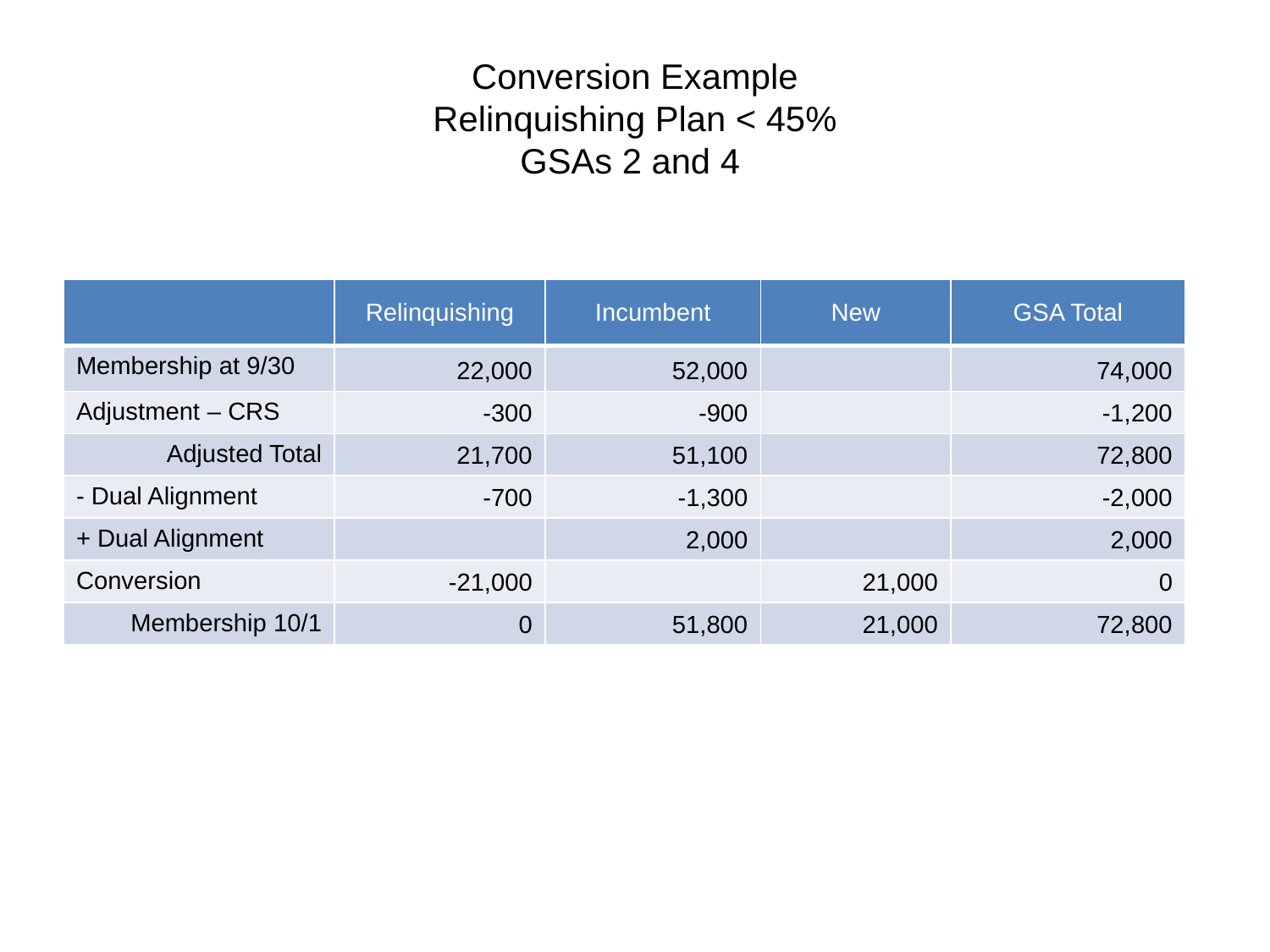

# Conversion Example Relinquishing Plan < 45% GSAs 2 and 4
|  | Relinquishing | Incumbent | New | GSA Total |
| --- | --- | --- | --- | --- |
| Membership at 9/30 | 22,000 | 52,000 |  | 74,000 |
| Adjustment – CRS | -300 | -900 |  | -1,200 |
| Adjusted Total | 21,700 | 51,100 |  | 72,800 |
| - Dual Alignment | -700 | -1,300 |  | -2,000 |
| + Dual Alignment |  | 2,000 |  | 2,000 |
| Conversion | -21,000 |  | 21,000 | 0 |
| Membership 10/1 | 0 | 51,800 | 21,000 | 72,800 |